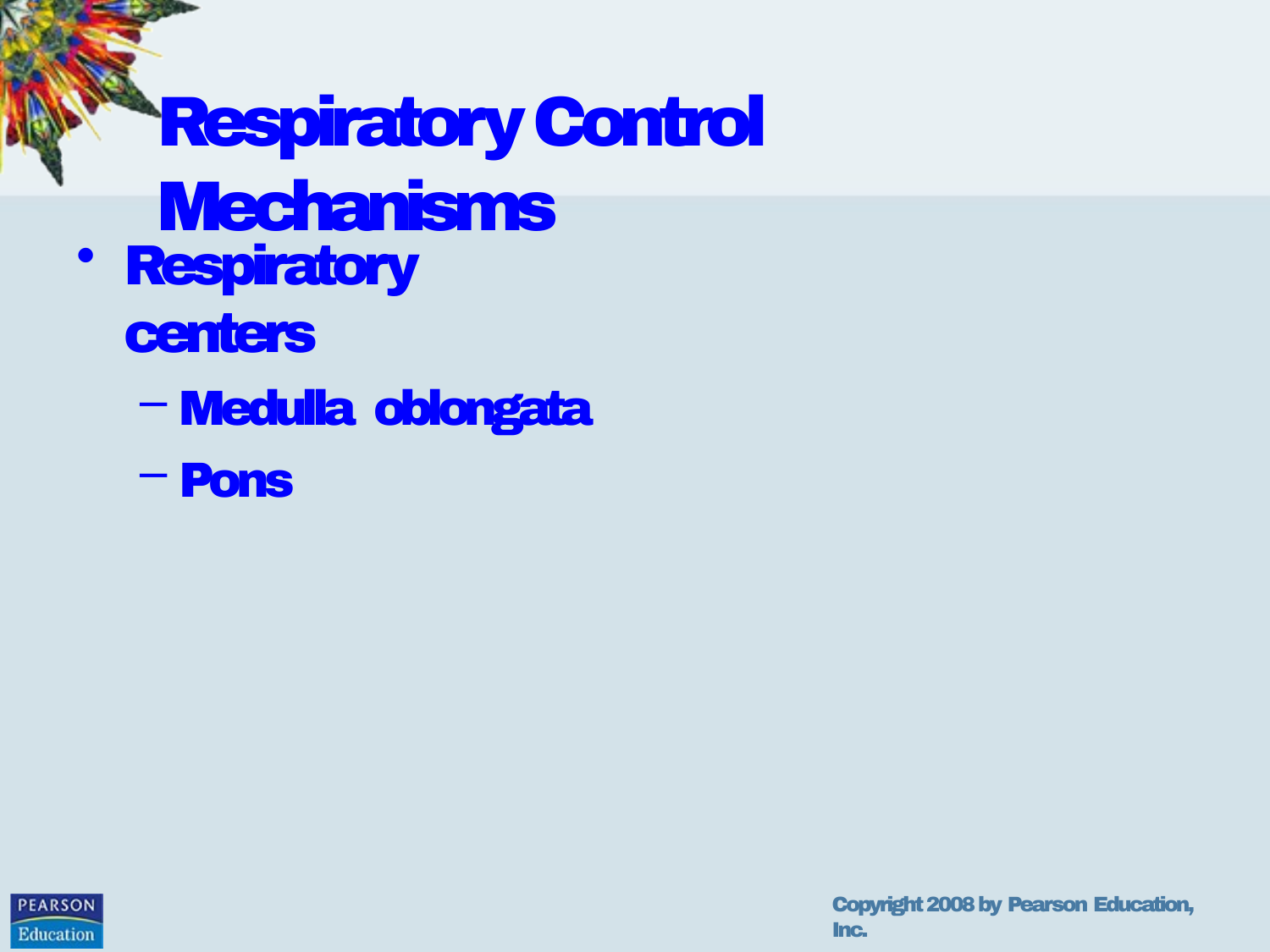

# Respiratory Control Mechanisms
Respiratory centers
Medulla oblongata
Pons
Copyright 2008 by Pearson Education, Inc.